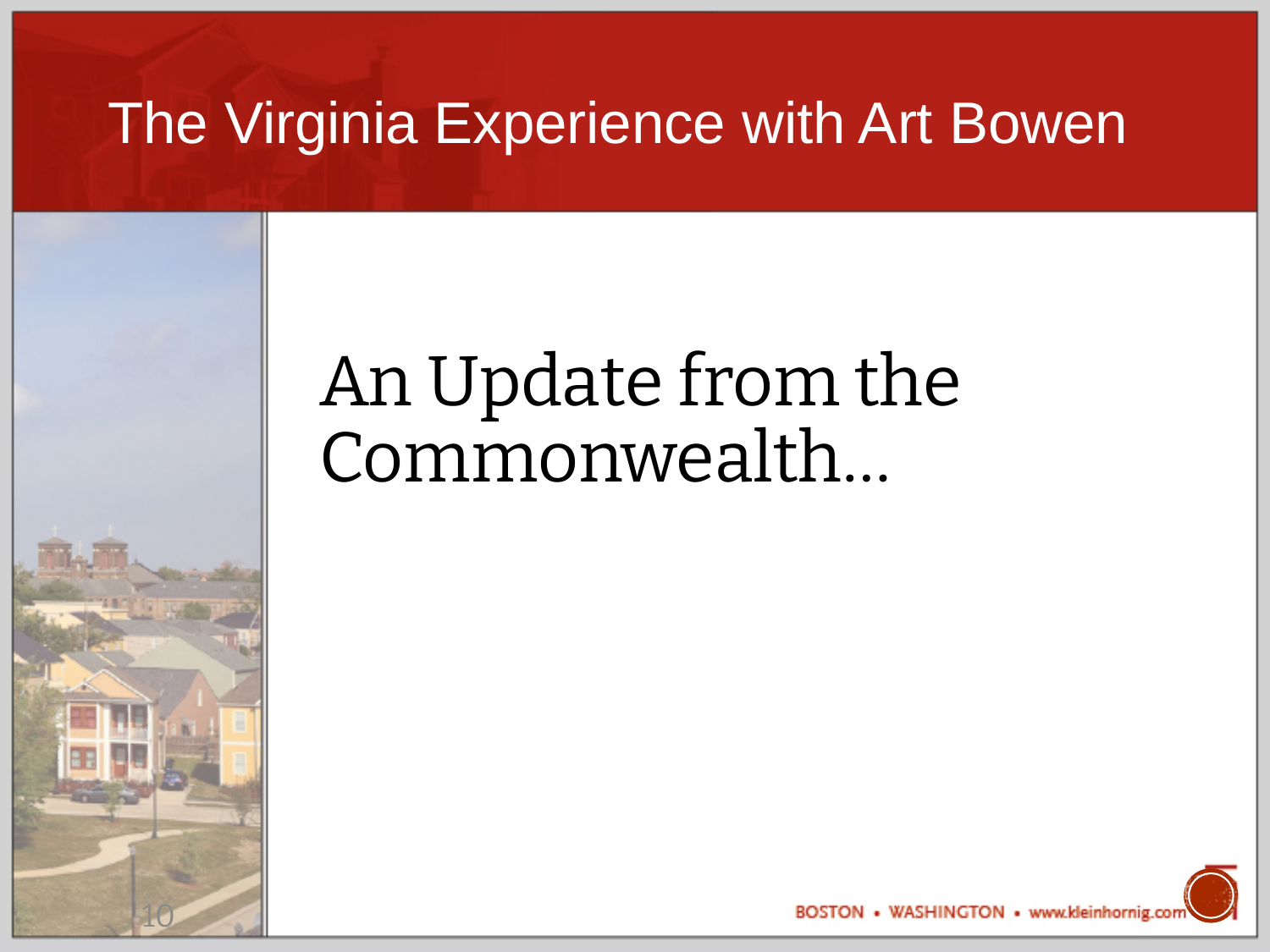

# The Virginia Experience with Art Bowen

An Update from the Commonwealth…

10